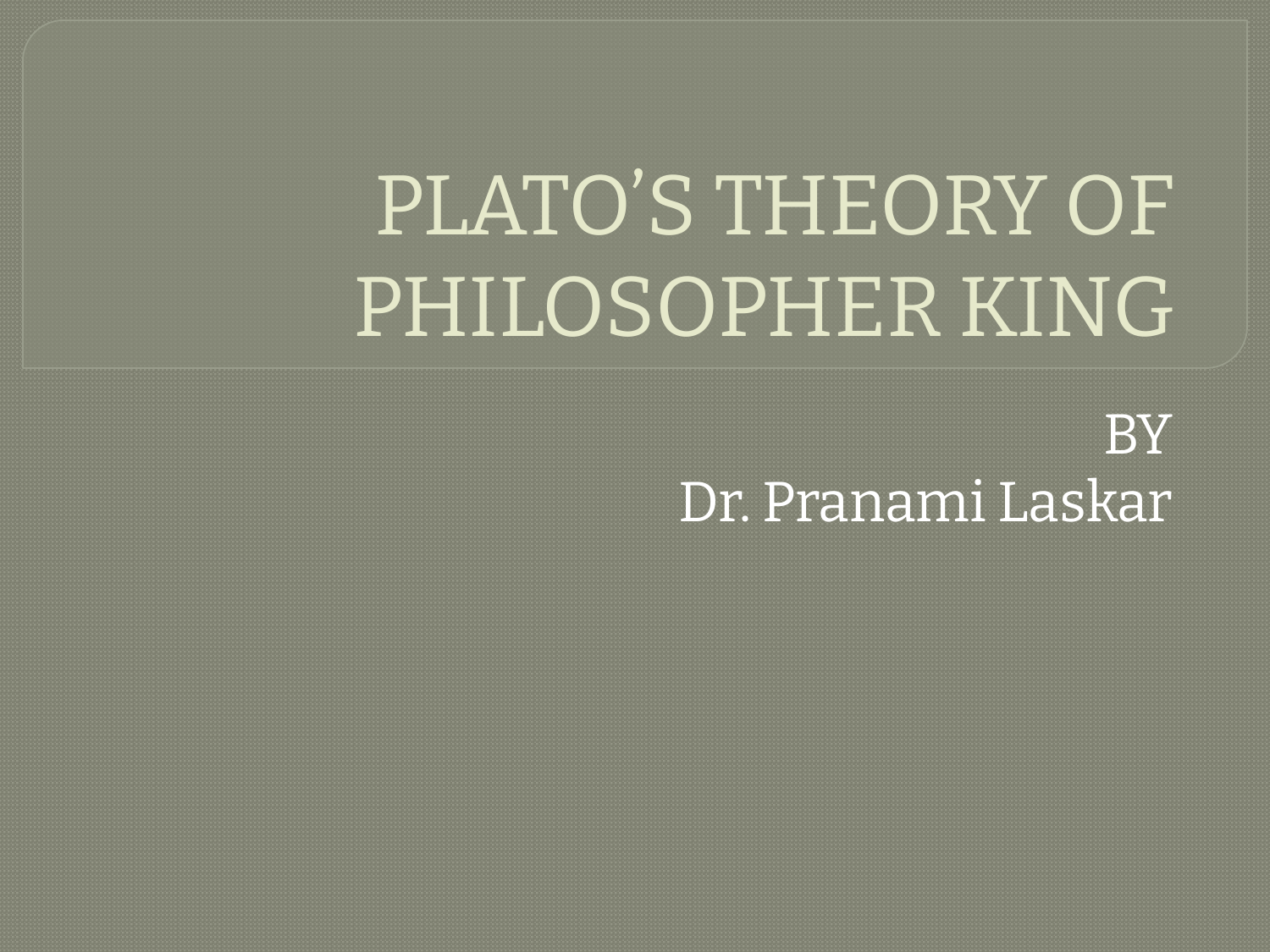

# PLATO’S THEORY OF PHILOSOPHER KING
BY
Dr. Pranami Laskar